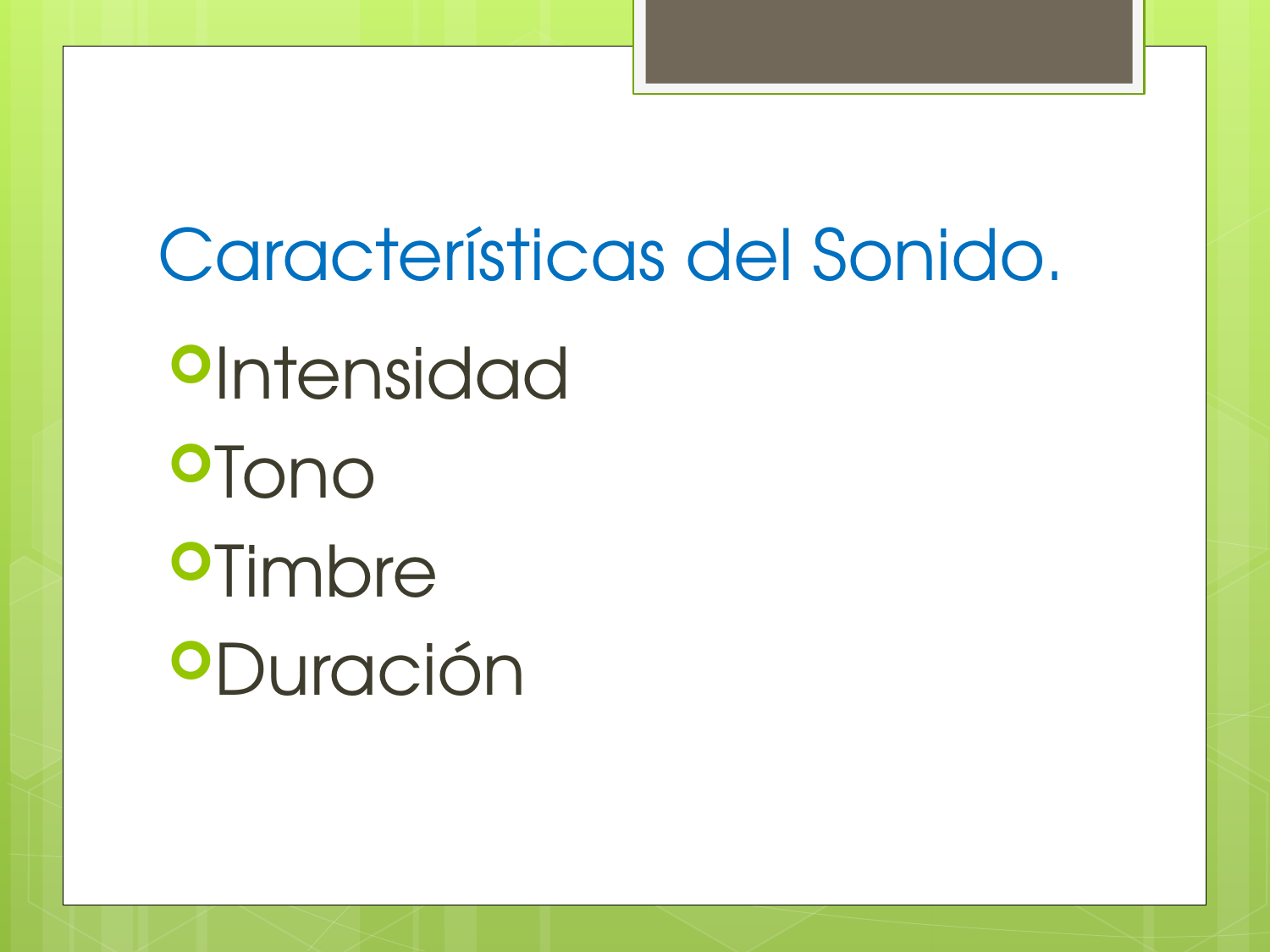

# Características del Sonido.
Intensidad
Tono
Timbre
Duración